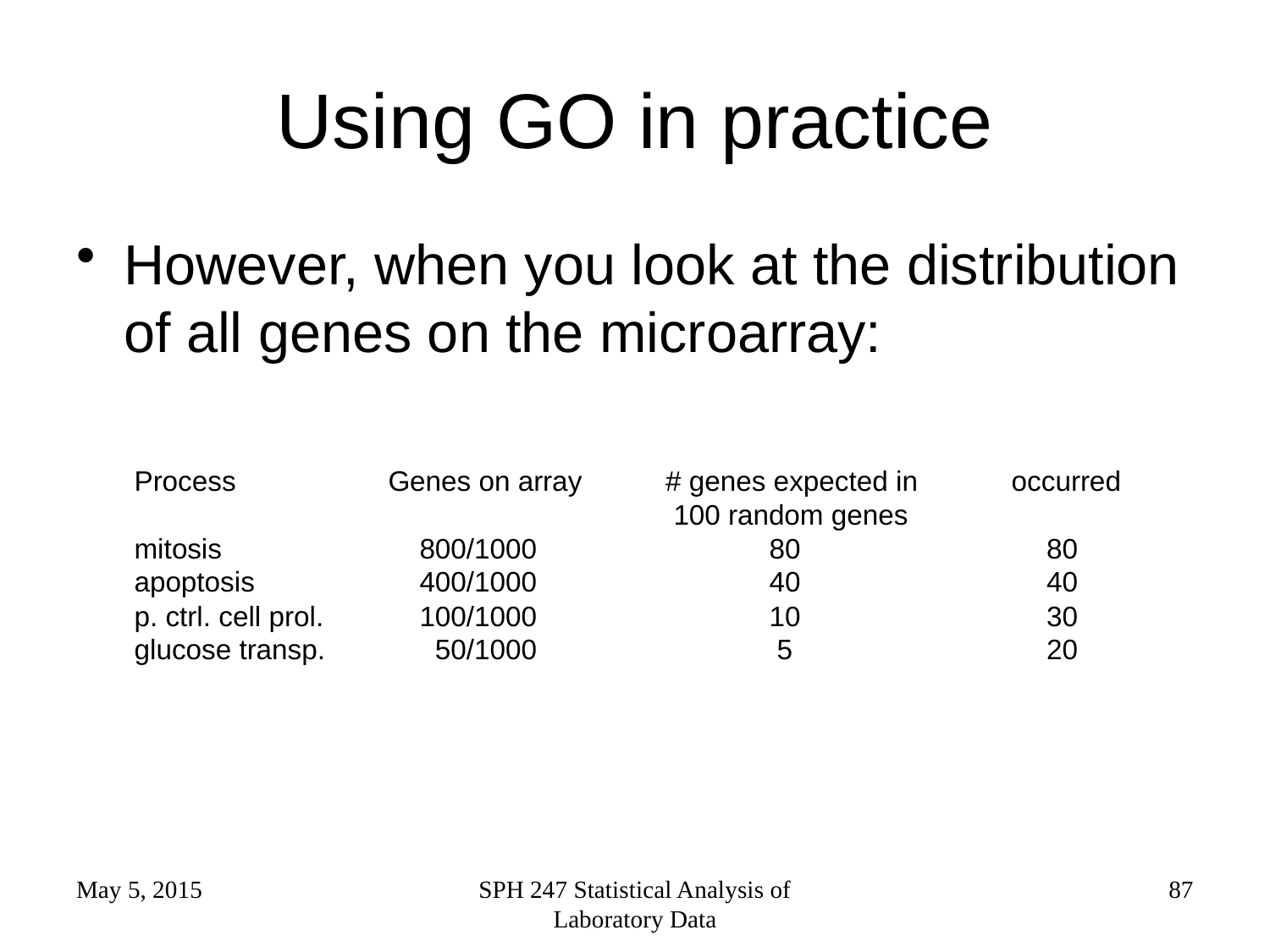

# Using GO in practice
However, when you look at the distribution of all genes on the microarray:
Process		Genes on array	   # genes expected in            occurred				    100 random genes
mitosis 		    800/1000		80		   80
apoptosis 	    400/1000		40		   40
p. ctrl. cell prol.  	    100/1000		10		   30 glucose transp.  	      50/1000		 5		   20
May 5, 2015
SPH 247 Statistical Analysis of Laboratory Data
87